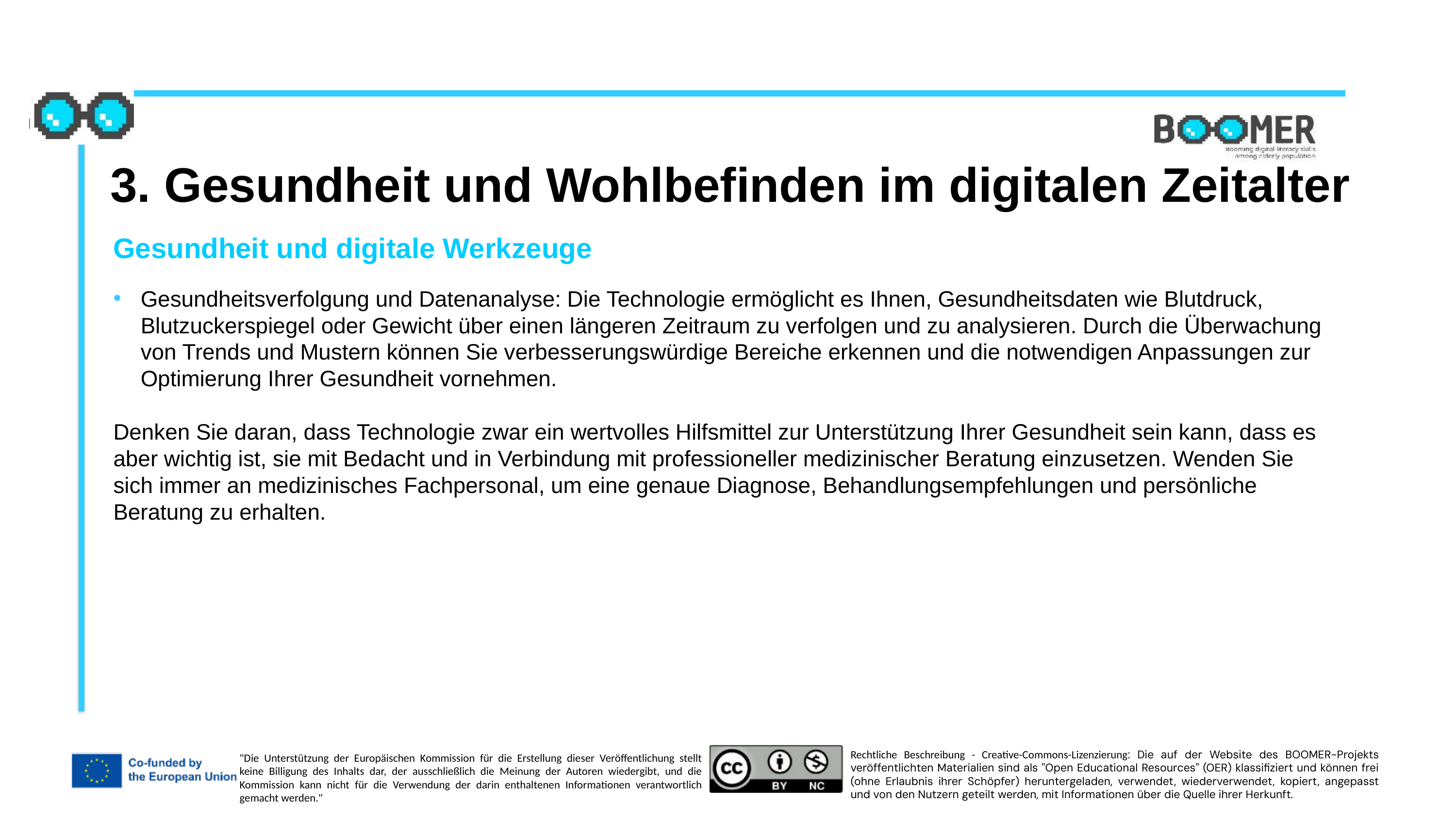

3. Gesundheit und Wohlbefinden im digitalen Zeitalter
Gesundheit und digitale Werkzeuge
Gesundheitsverfolgung und Datenanalyse: Die Technologie ermöglicht es Ihnen, Gesundheitsdaten wie Blutdruck, Blutzuckerspiegel oder Gewicht über einen längeren Zeitraum zu verfolgen und zu analysieren. Durch die Überwachung von Trends und Mustern können Sie verbesserungswürdige Bereiche erkennen und die notwendigen Anpassungen zur Optimierung Ihrer Gesundheit vornehmen.

Denken Sie daran, dass Technologie zwar ein wertvolles Hilfsmittel zur Unterstützung Ihrer Gesundheit sein kann, dass es aber wichtig ist, sie mit Bedacht und in Verbindung mit professioneller medizinischer Beratung einzusetzen. Wenden Sie sich immer an medizinisches Fachpersonal, um eine genaue Diagnose, Behandlungsempfehlungen und persönliche Beratung zu erhalten.